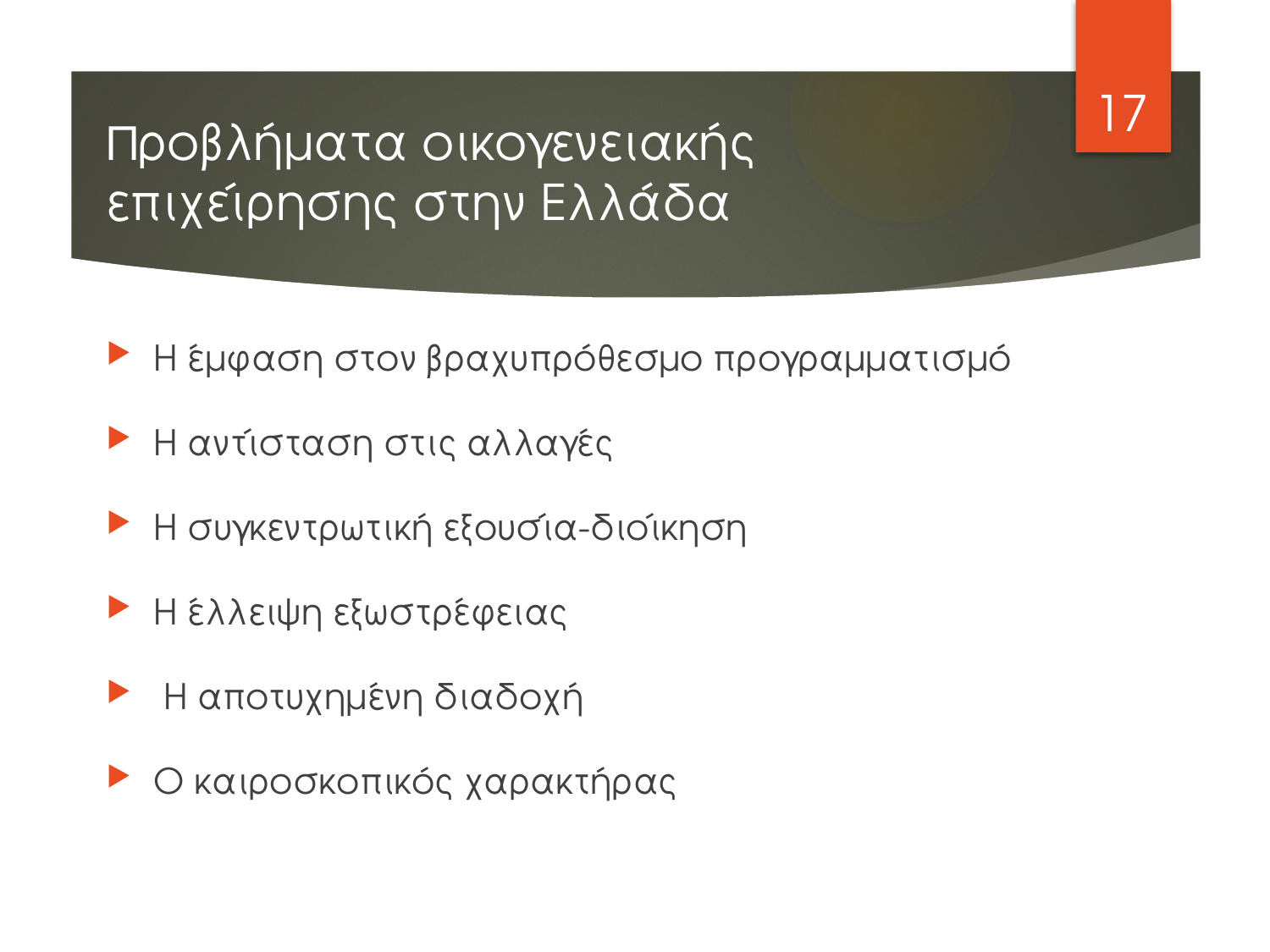

17
# Προβλήματα οικογενειακής επιχείρησης στην Ελλάδα
Η έμφαση στον βραχυπρόθεσμο προγραμματισμό
Η αντίσταση στις αλλαγές
Η συγκεντρωτική εξουσία-διοίκηση
Η έλλειψη εξωστρέφειας
 Η αποτυχημένη διαδοχή
Ο καιροσκοπικός χαρακτήρας